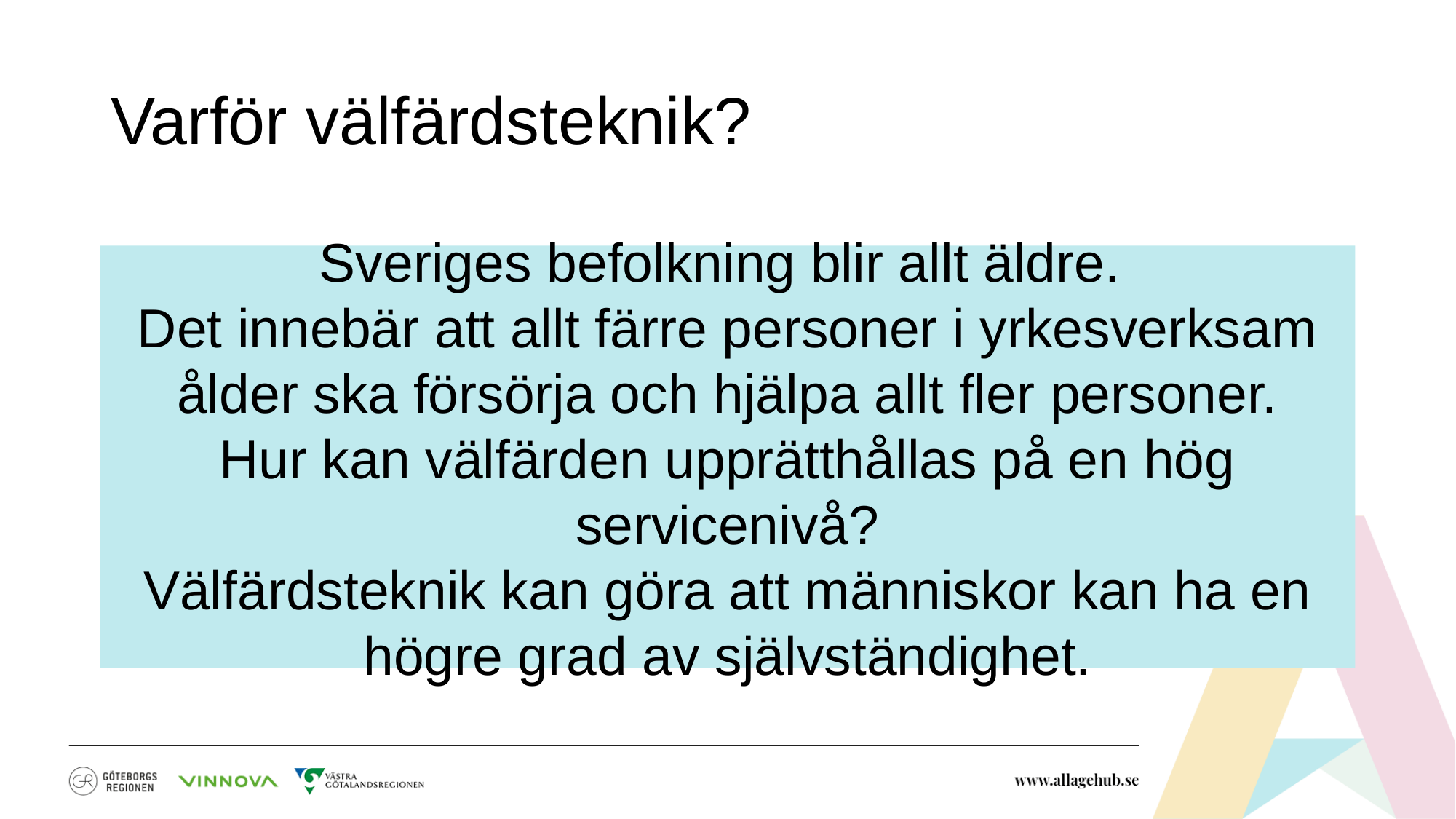

# Varför välfärdsteknik?
Sveriges befolkning blir allt äldre.
Det innebär att allt färre personer i yrkesverksam ålder ska försörja och hjälpa allt fler personer.
Hur kan välfärden upprätthållas på en hög servicenivå?
Välfärdsteknik kan göra att människor kan ha en högre grad av självständighet.